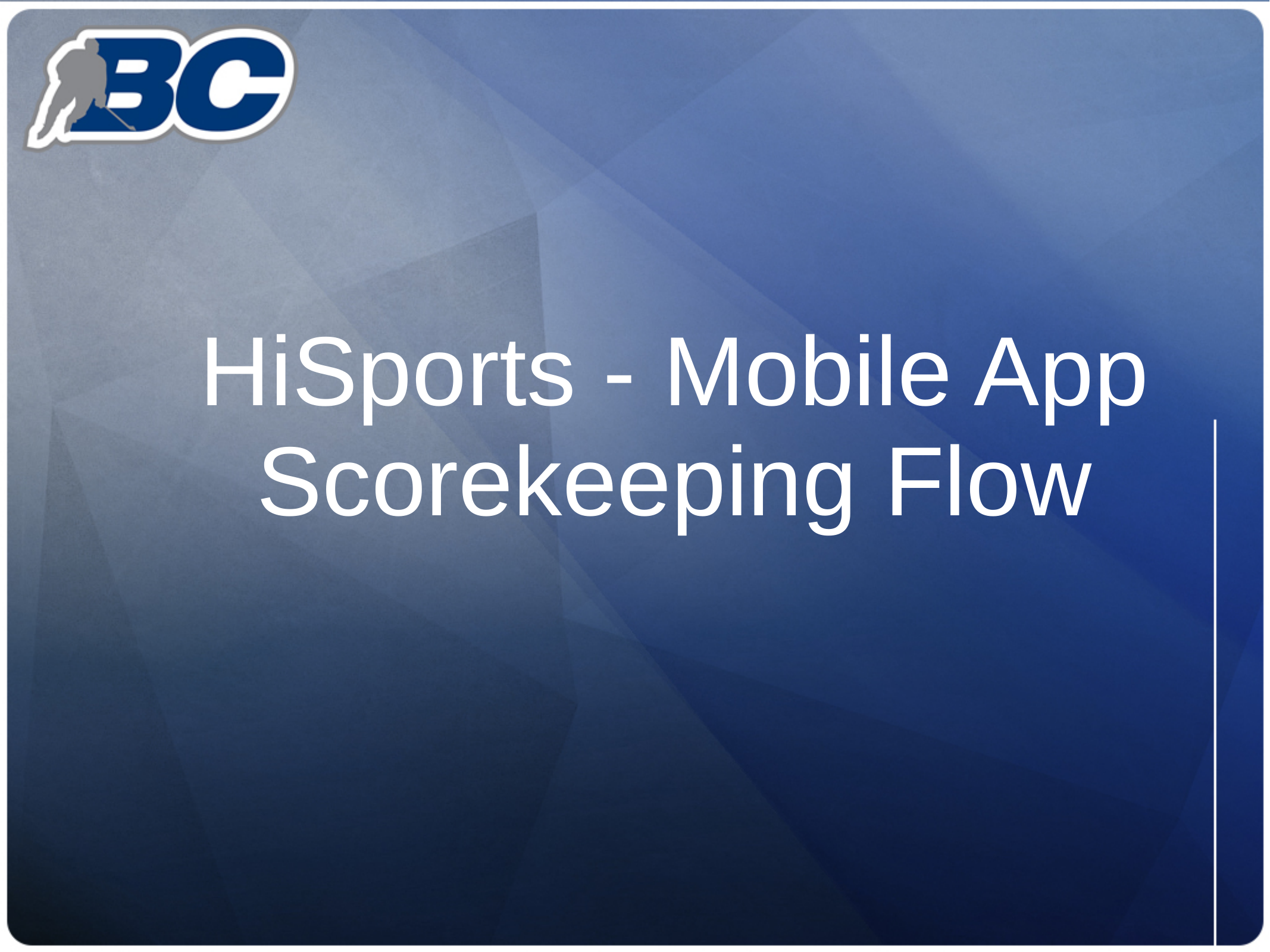

# HiSports - Mobile App Scorekeeping Flow